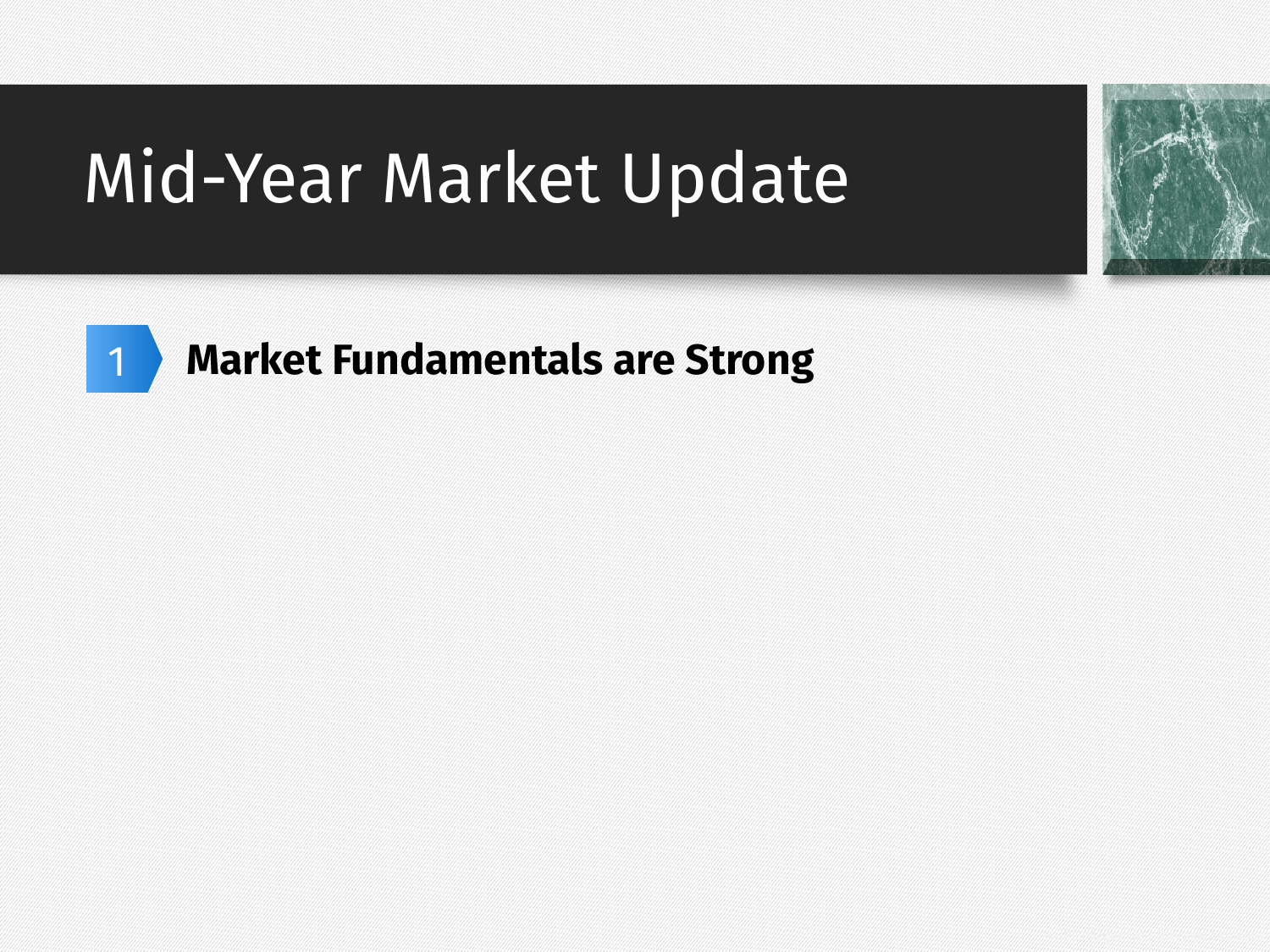

# Mid-Year Market Update
1
Market Fundamentals are Strong